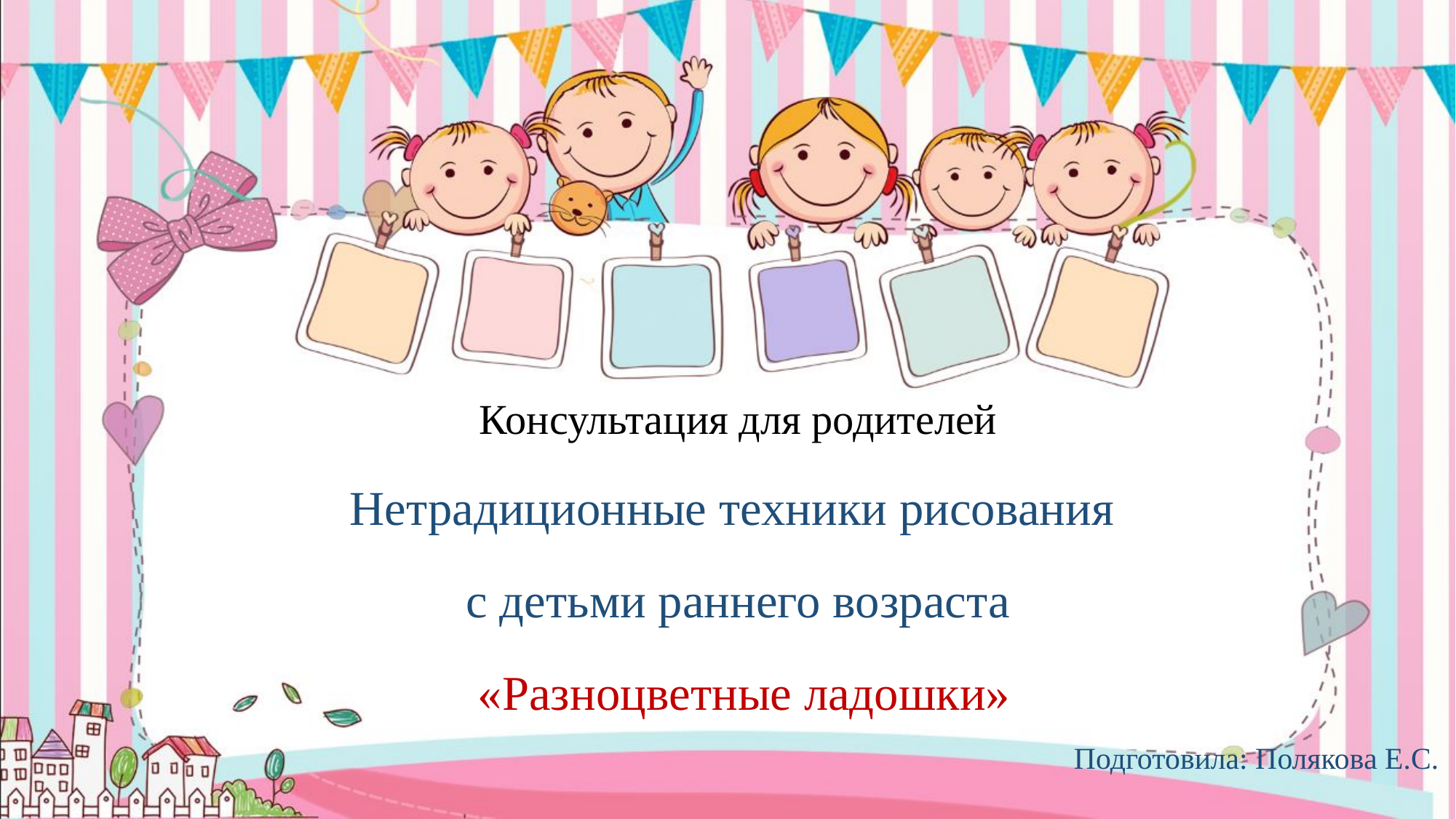

Консультация для родителей
Нетрадиционные техники рисования
с детьми раннего возраста
 «Разноцветные ладошки»
#
Подготовила: Полякова Е.С.